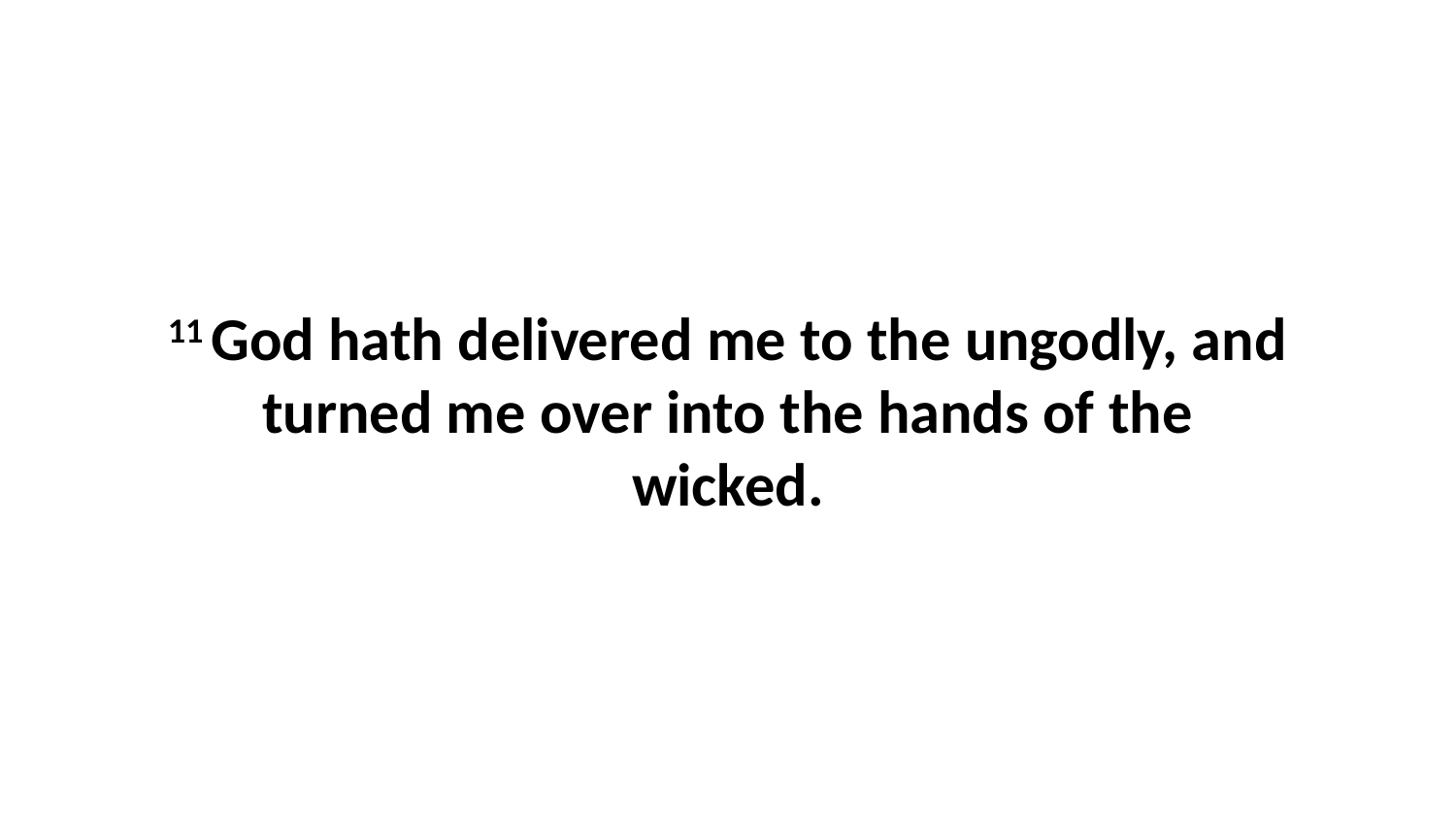

11 God hath delivered me to the ungodly, and turned me over into the hands of the wicked.